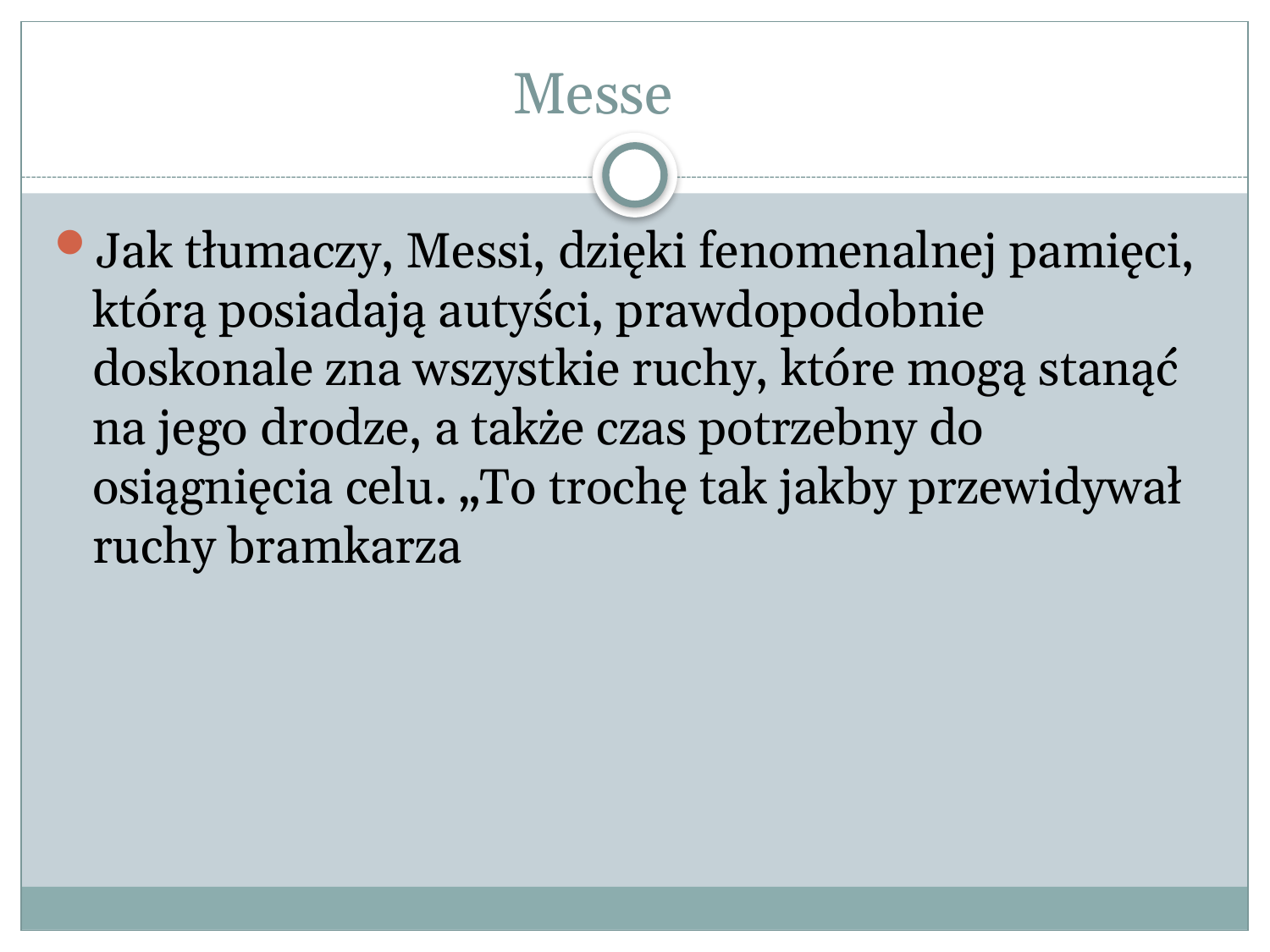

# Messe
Jak tłumaczy, Messi, dzięki fenomenalnej pamięci, którą posiadają autyści, prawdopodobnie doskonale zna wszystkie ruchy, które mogą stanąć na jego drodze, a także czas potrzebny do osiągnięcia celu. „To trochę tak jakby przewidywał ruchy bramkarza